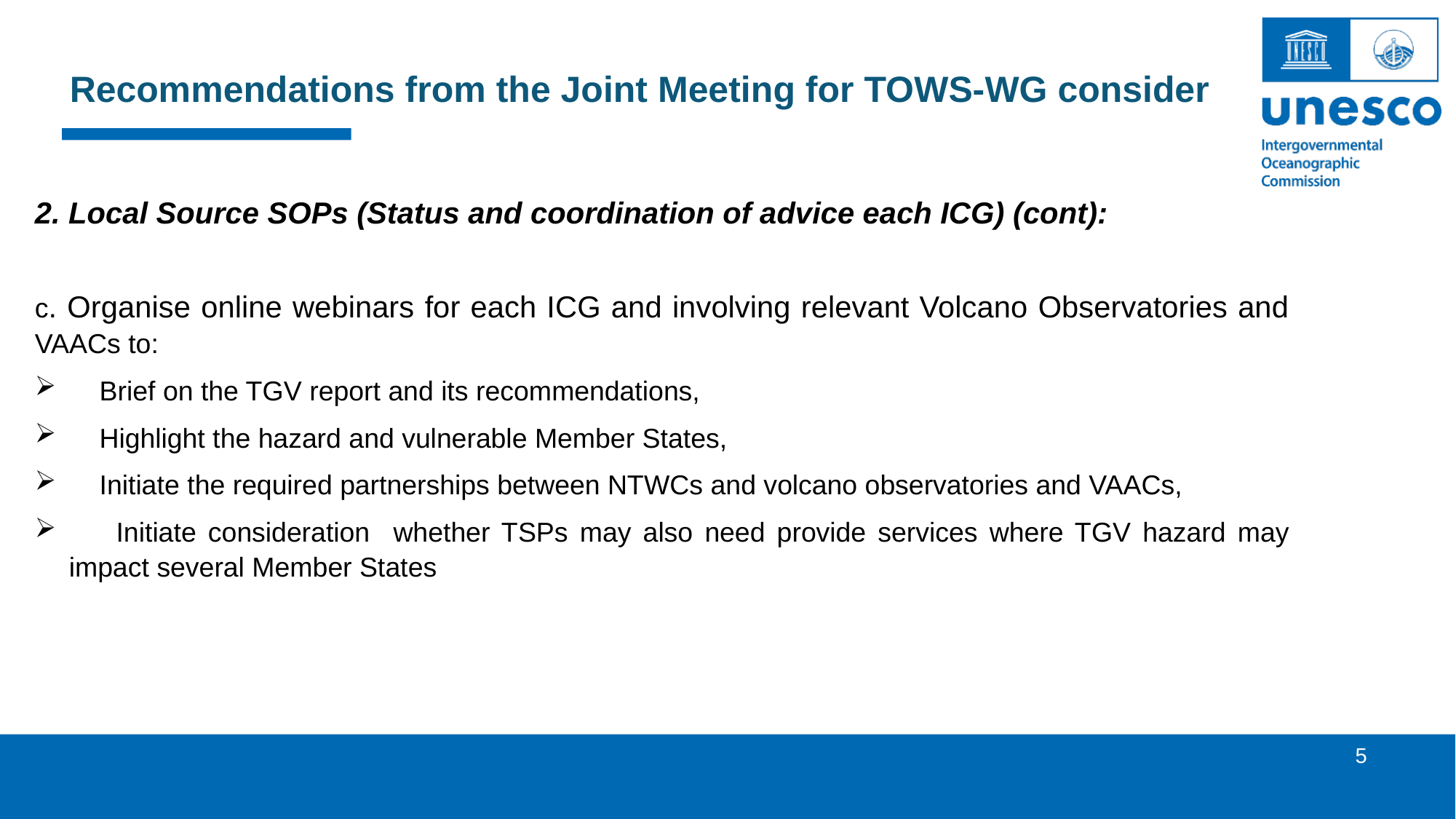

Recommendations from the Joint Meeting for TOWS-WG consider

2. Local Source SOPs (Status and coordination of advice each ICG) (cont):

c. Organise online webinars for each ICG and involving relevant Volcano Observatories and VAACs to:
    Brief on the TGV report and its recommendations,
    Highlight the hazard and vulnerable Member States,
    Initiate the required partnerships between NTWCs and volcano observatories and VAACs,
    Initiate consideration  whether TSPs may also need provide services where TGV hazard may impact several Member States

5